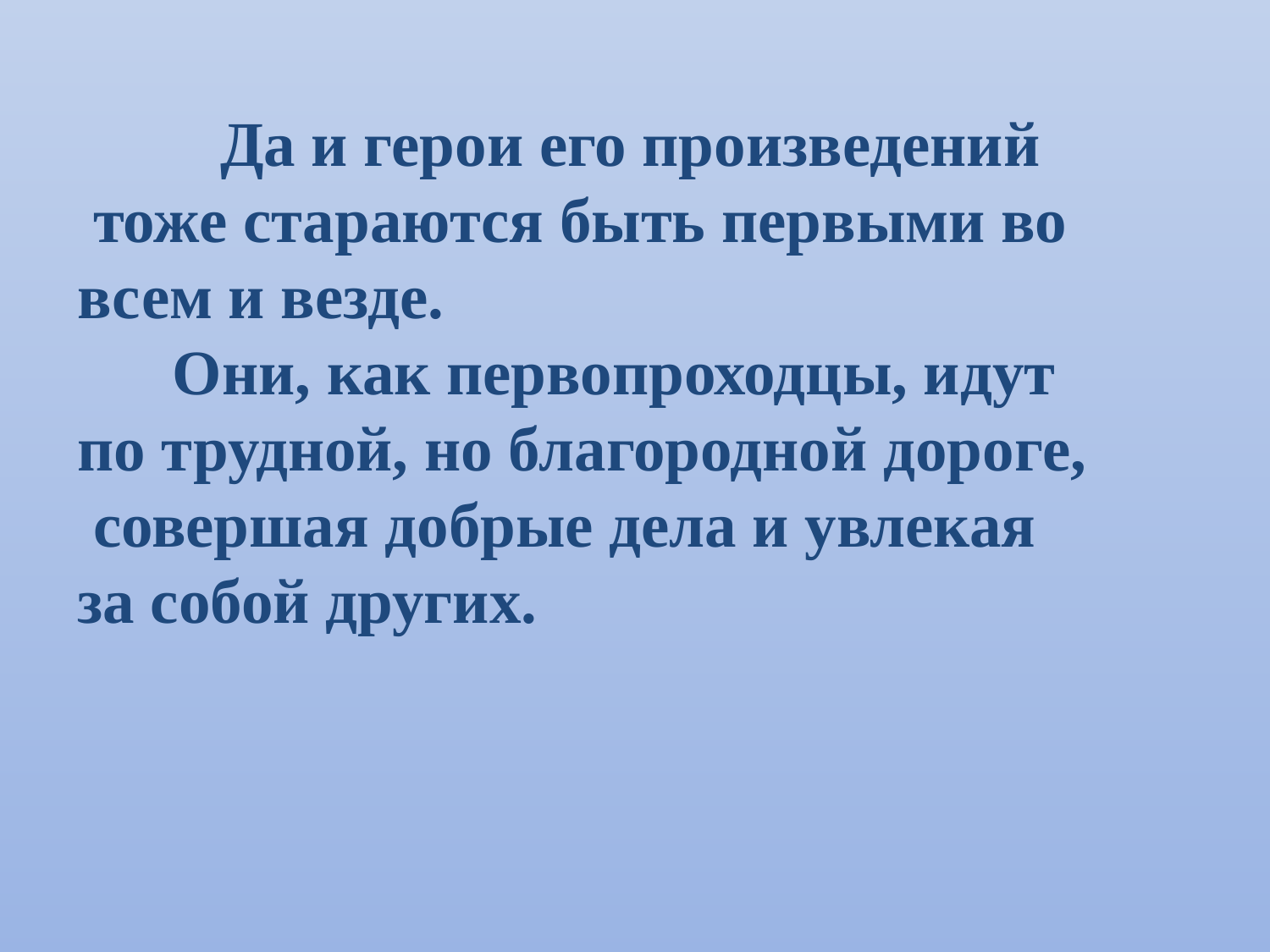

Да и герои его произведений
 тоже стараются быть первыми во всем и везде.
      Они, как первопроходцы, идут по трудной, но благородной дороге,
 совершая добрые дела и увлекая
за собой других.